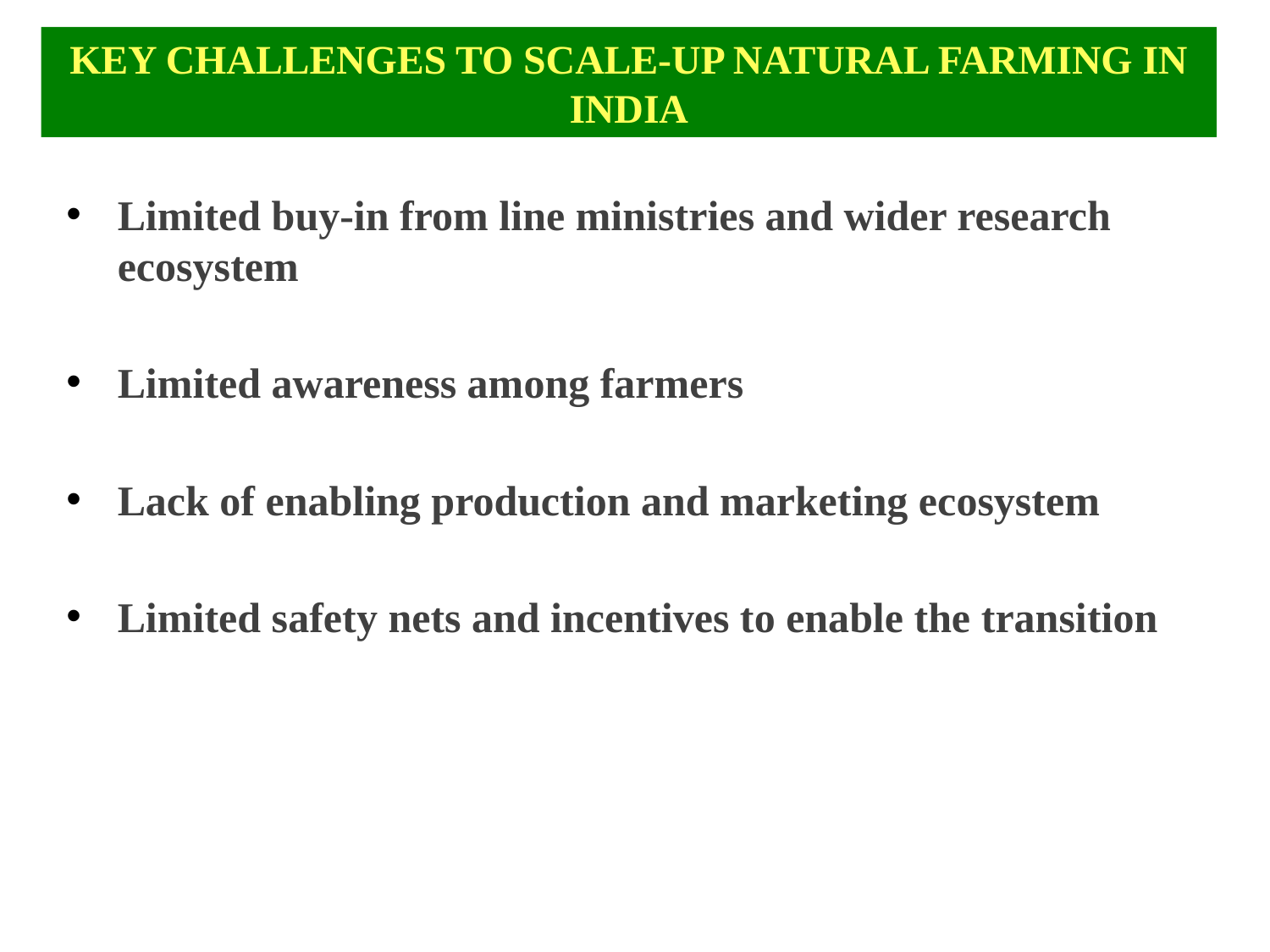

# KEY CHALLENGES TO SCALE-UP NATURAL FARMING IN INDIA
Limited buy-in from line ministries and wider research ecosystem

Limited awareness among farmers

Lack of enabling production and marketing ecosystem

Limited safety nets and incentives to enable the transition